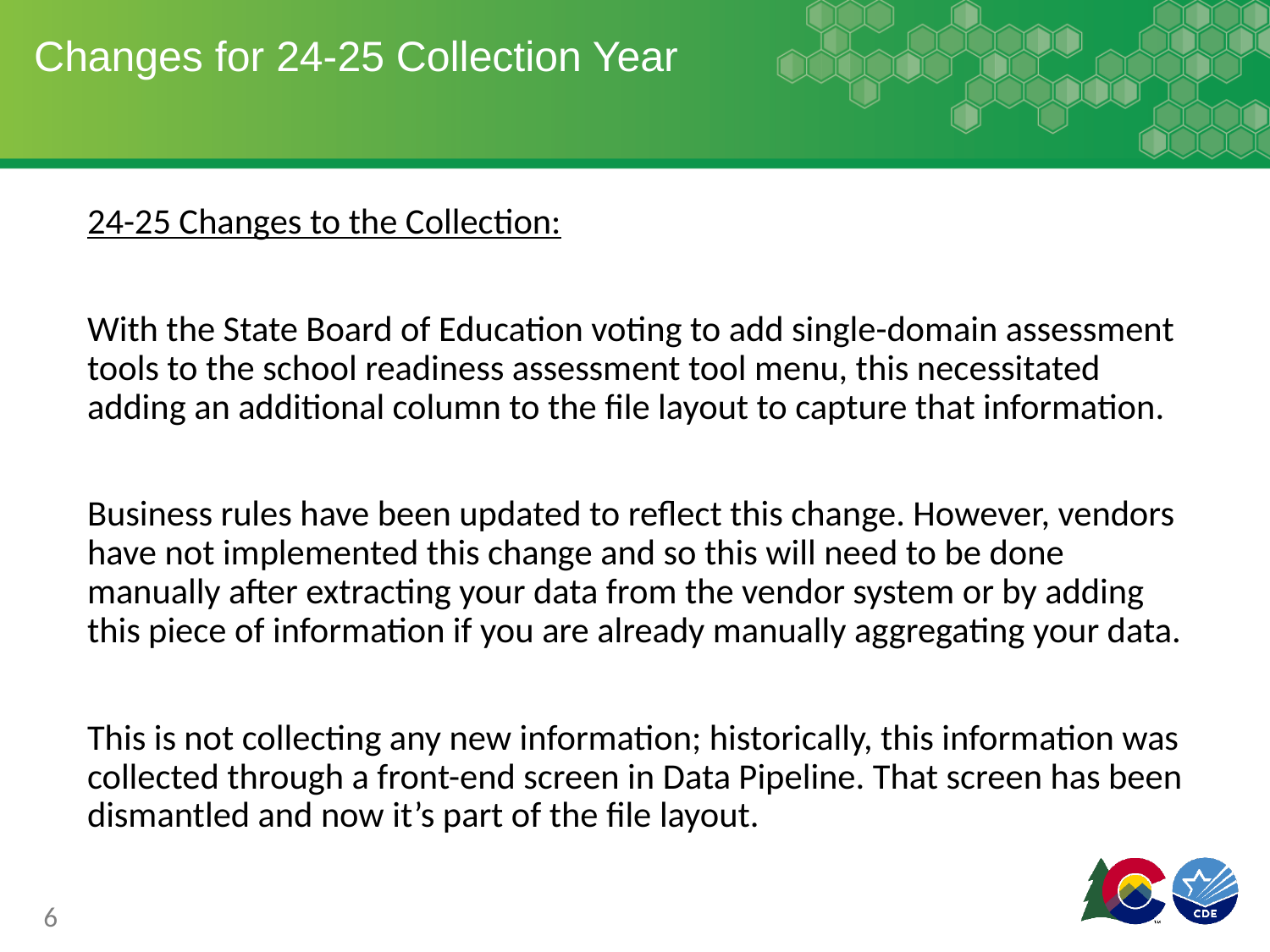

# Changes for 24-25 Collection Year
24-25 Changes to the Collection:

With the State Board of Education voting to add single-domain assessment tools to the school readiness assessment tool menu, this necessitated adding an additional column to the file layout to capture that information.

Business rules have been updated to reflect this change. However, vendors have not implemented this change and so this will need to be done manually after extracting your data from the vendor system or by adding this piece of information if you are already manually aggregating your data.

This is not collecting any new information; historically, this information was collected through a front-end screen in Data Pipeline. That screen has been dismantled and now it’s part of the file layout.

6